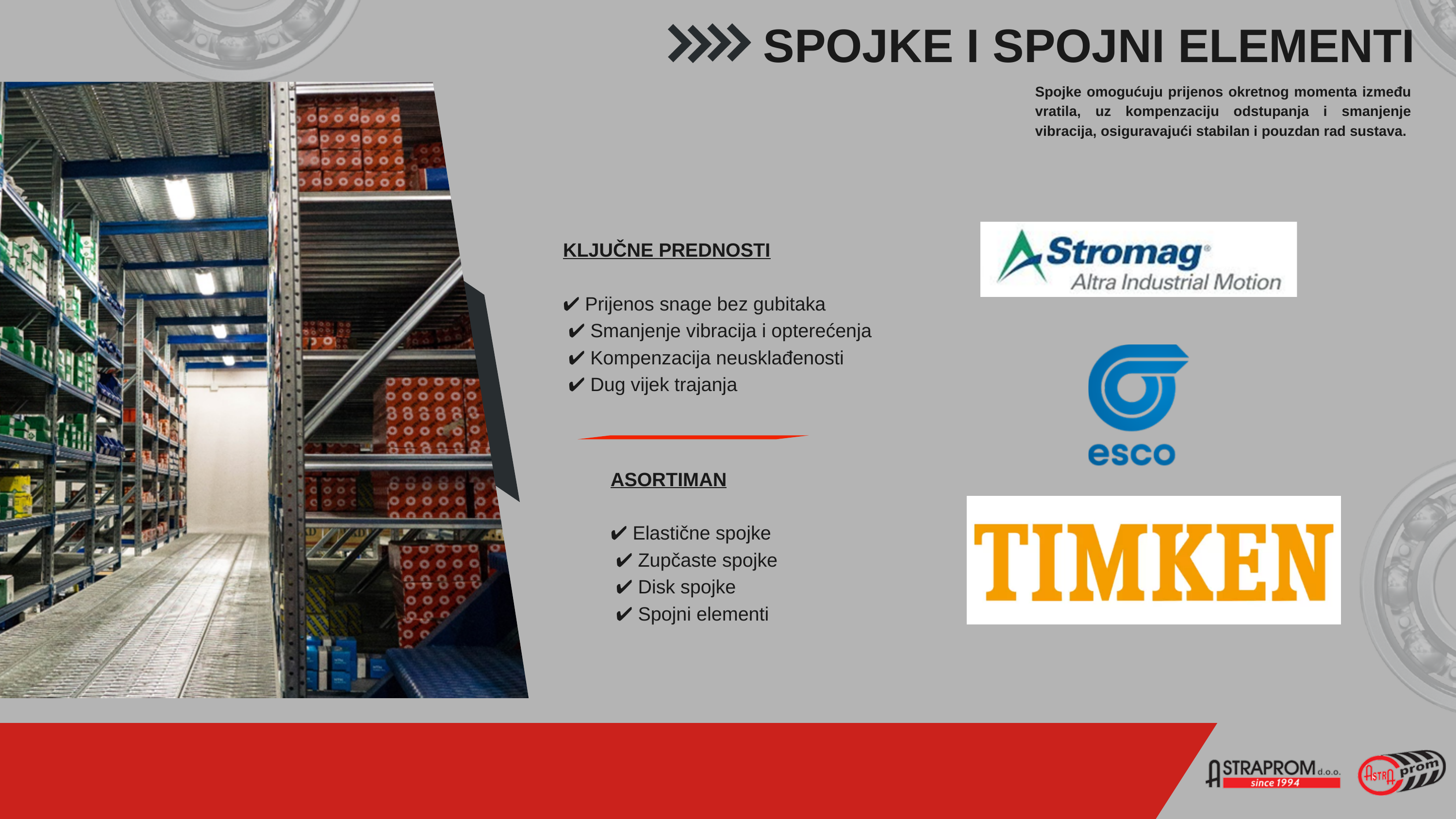

SPOJKE I SPOJNI ELEMENTI

Spojke omogućuju prijenos okretnog momenta između vratila, uz kompenzaciju odstupanja i smanjenje vibracija, osiguravajući stabilan i pouzdan rad sustava.

KLJUČNE PREDNOSTI

✔ Prijenos snage bez gubitaka
 ✔ Smanjenje vibracija i opterećenja
 ✔ Kompenzacija neusklađenosti
 ✔ Dug vijek trajanja

ASORTIMAN

✔ Elastične spojke
 ✔ Zupčaste spojke
 ✔ Disk spojke
 ✔ Spojni elementi